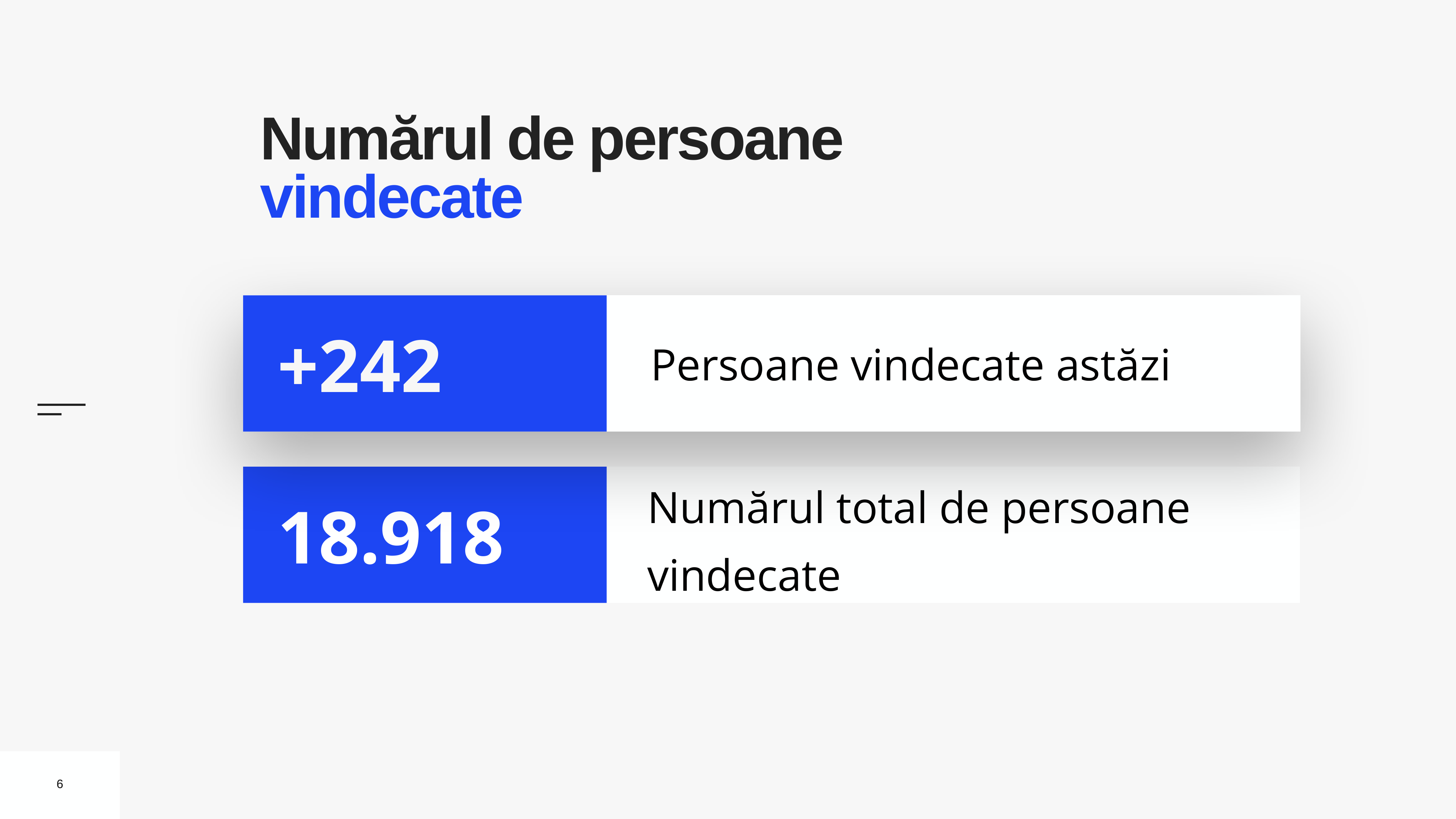

# Numărul de persoane vindecate

Persoane vindecate astăzi

+242

Numărul total de persoane vindecate

18.918
6
6